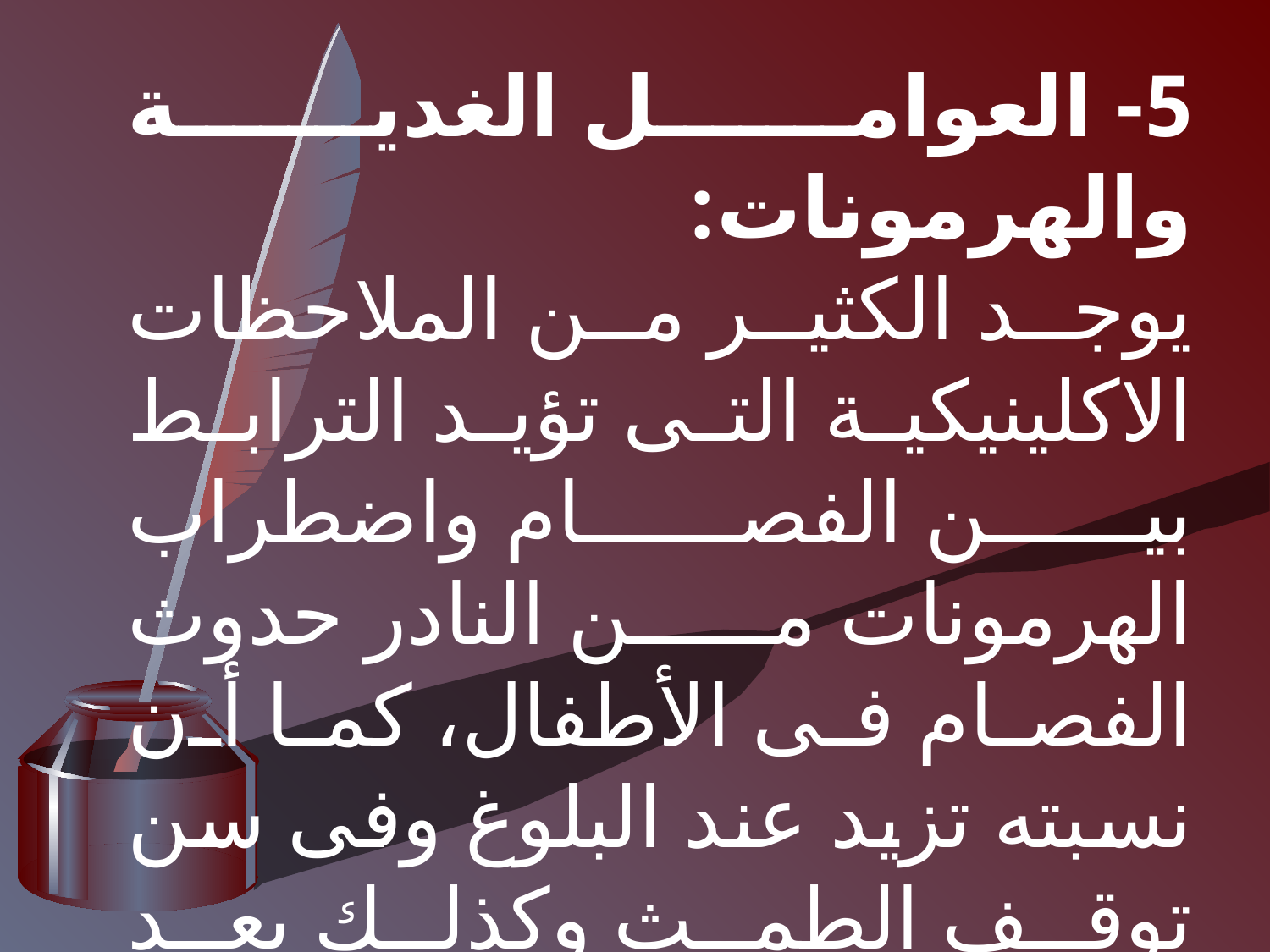

5- العوامل الغدية والهرمونات:
	يوجد الكثير من الملاحظات الاكلينيكية التى تؤيد الترابط بين الفصام واضطراب الهرمونات من النادر حدوث الفصام فى الأطفال، كما أن نسبته تزيد عند البلوغ وفى سن توقف الطمث وكذلك بعد الولادة وهى فترات تتميز باضطراب واضح فى افراز الهرمونات